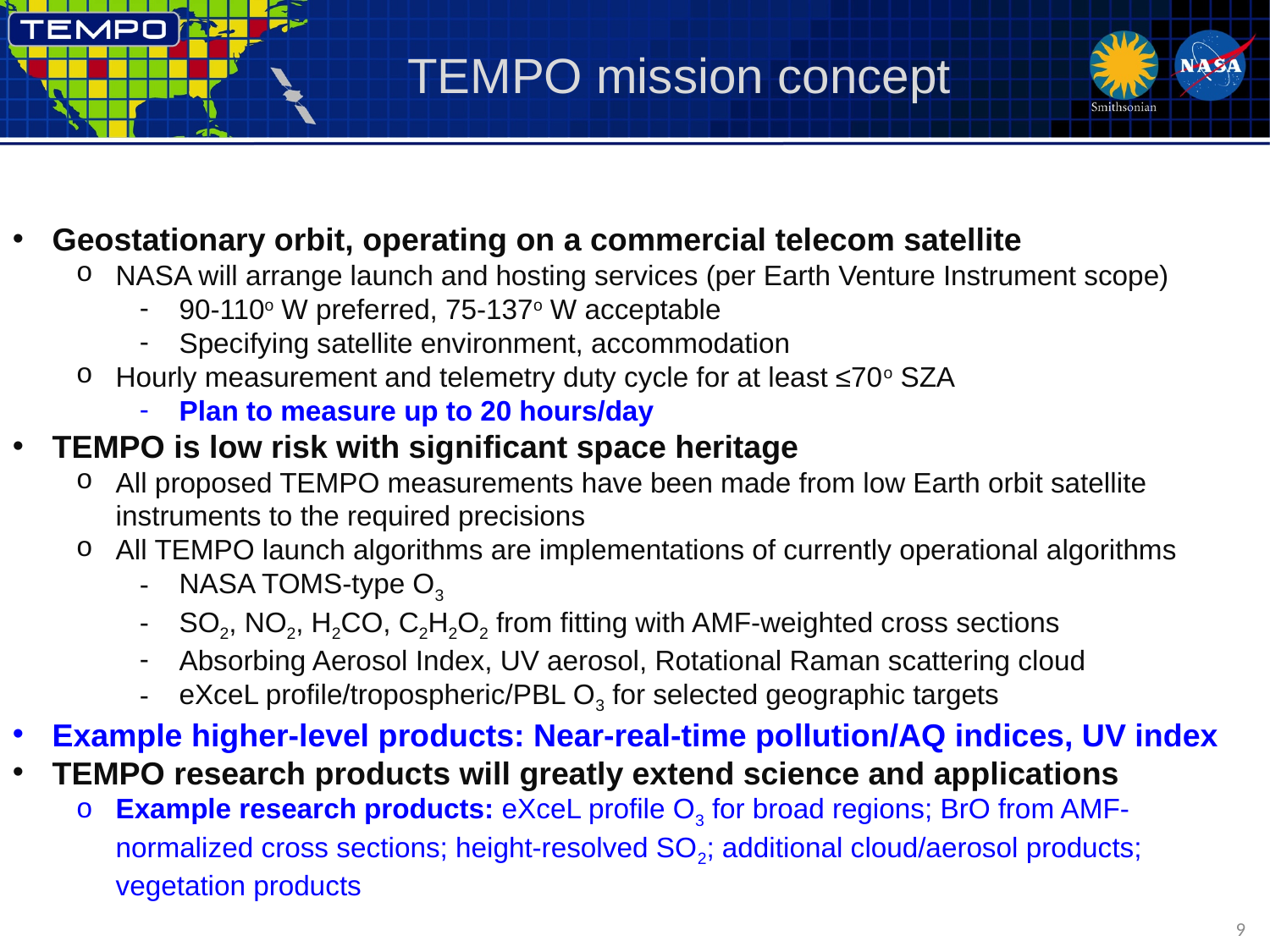

# TEMPO mission concept
Geostationary orbit, operating on a commercial telecom satellite
NASA will arrange launch and hosting services (per Earth Venture Instrument scope)
90-110o W preferred, 75-137o W acceptable
Specifying satellite environment, accommodation
Hourly measurement and telemetry duty cycle for at least ≤70o SZA
Plan to measure up to 20 hours/day
TEMPO is low risk with significant space heritage
All proposed TEMPO measurements have been made from low Earth orbit satellite instruments to the required precisions
All TEMPO launch algorithms are implementations of currently operational algorithms
NASA TOMS-type O3
SO2, NO2, H2CO, C2H2O2 from fitting with AMF-weighted cross sections
Absorbing Aerosol Index, UV aerosol, Rotational Raman scattering cloud
eXceL profile/tropospheric/PBL O3 for selected geographic targets
Example higher-level products: Near-real-time pollution/AQ indices, UV index
TEMPO research products will greatly extend science and applications
Example research products: eXceL profile O3 for broad regions; BrO from AMF-normalized cross sections; height-resolved SO2; additional cloud/aerosol products; vegetation products
9